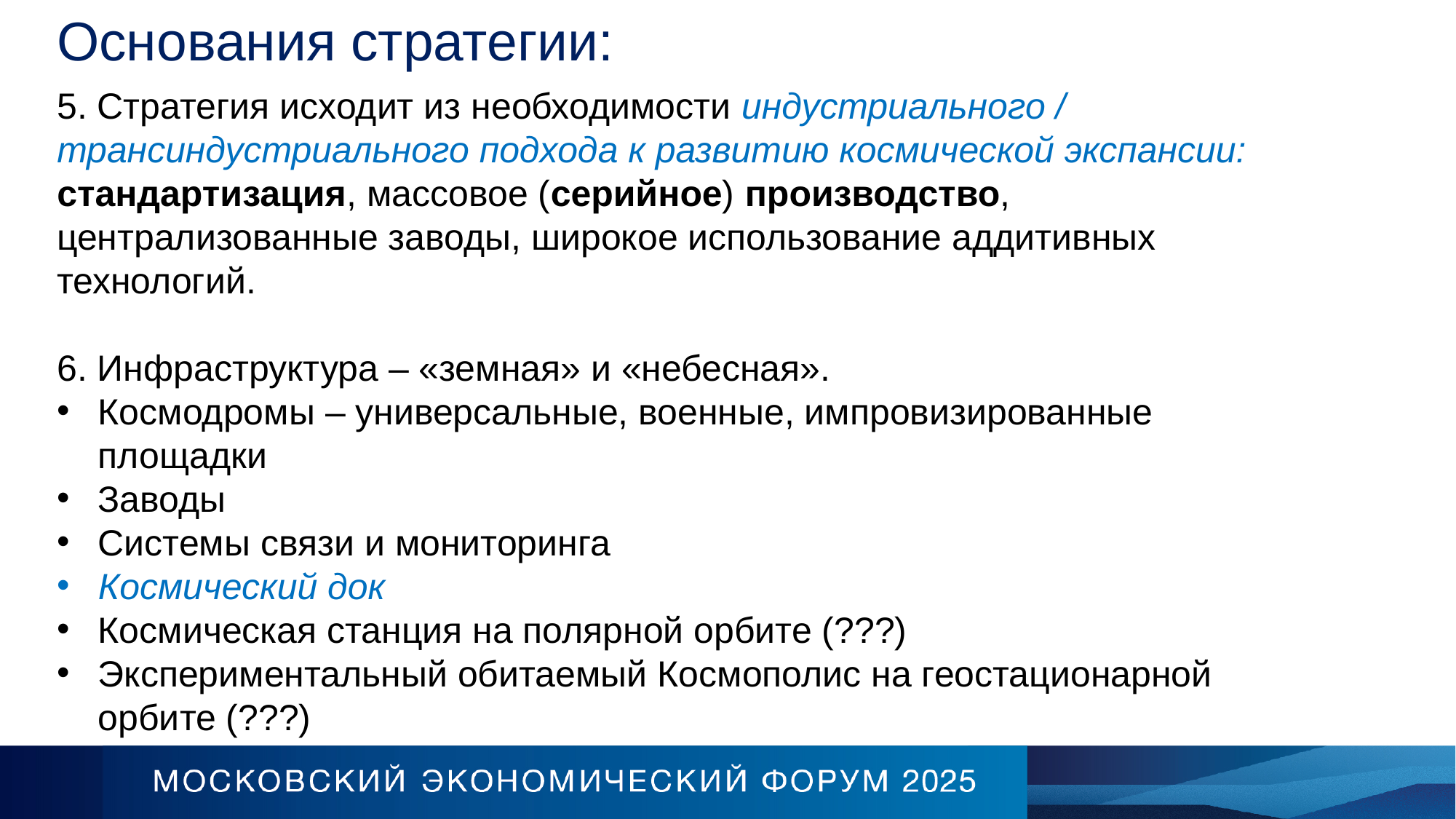

Основания стратегии:
5. Стратегия исходит из необходимости индустриального / трансиндустриального подхода к развитию космической экспансии: стандартизация, массовое (серийное) производство, централизованные заводы, широкое использование аддитивных технологий.

6. Инфраструктура – «земная» и «небесная».
Космодромы – универсальные, военные, импровизированные площадки
Заводы
Системы связи и мониторинга
Космический док
Космическая станция на полярной орбите (???)
Экспериментальный обитаемый Космополис на геостационарной орбите (???)